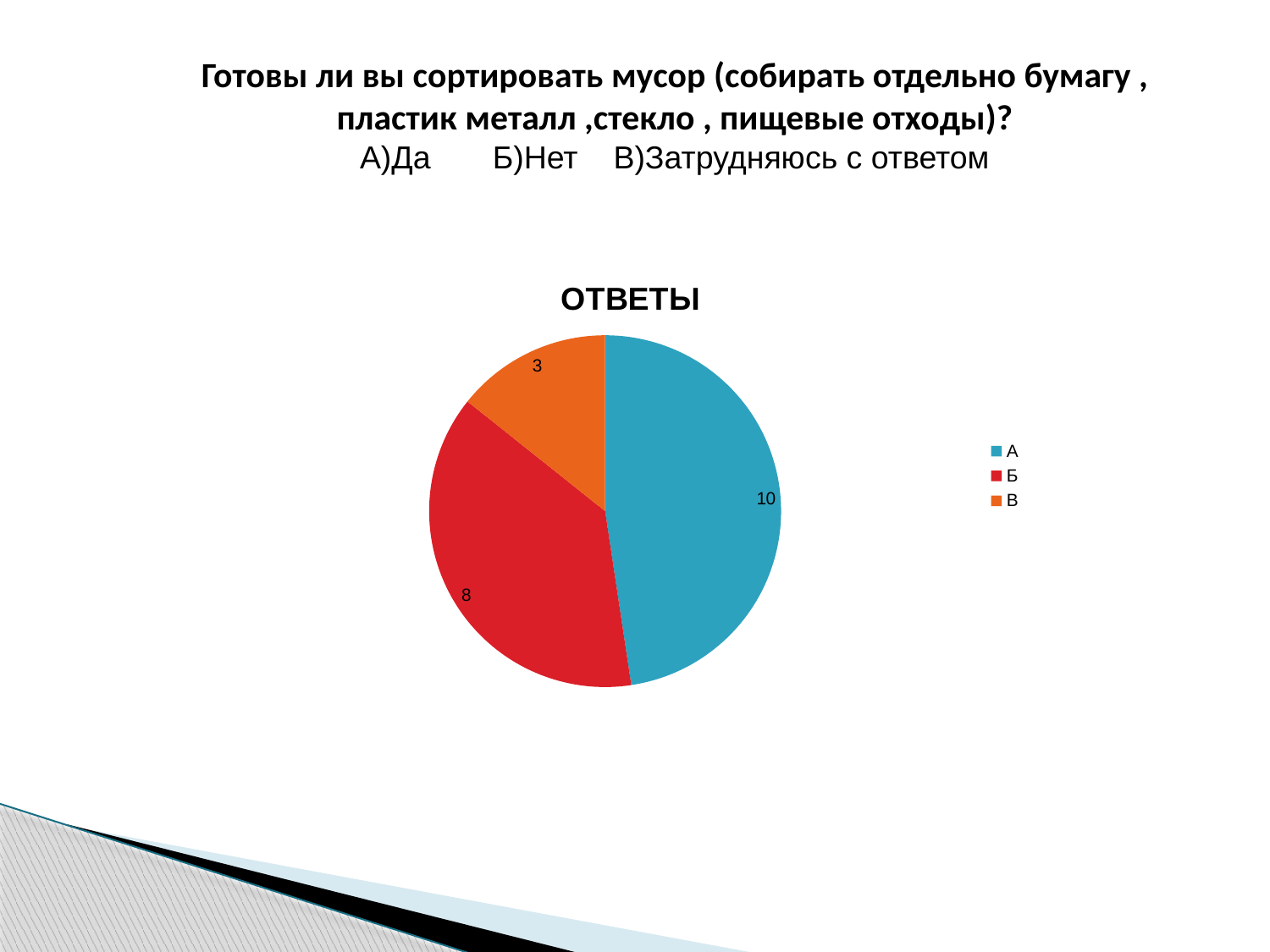

Готовы ли вы сортировать мусор (собирать отдельно бумагу , пластик металл ,стекло , пищевые отходы)?
А)Да       Б)Нет    В)Затрудняюсь с ответом

### Chart:

| Category | ОТВЕТЫ |
|---|---|
| А | 10.0 |
| Б | 8.0 |
| В | 3.0 |